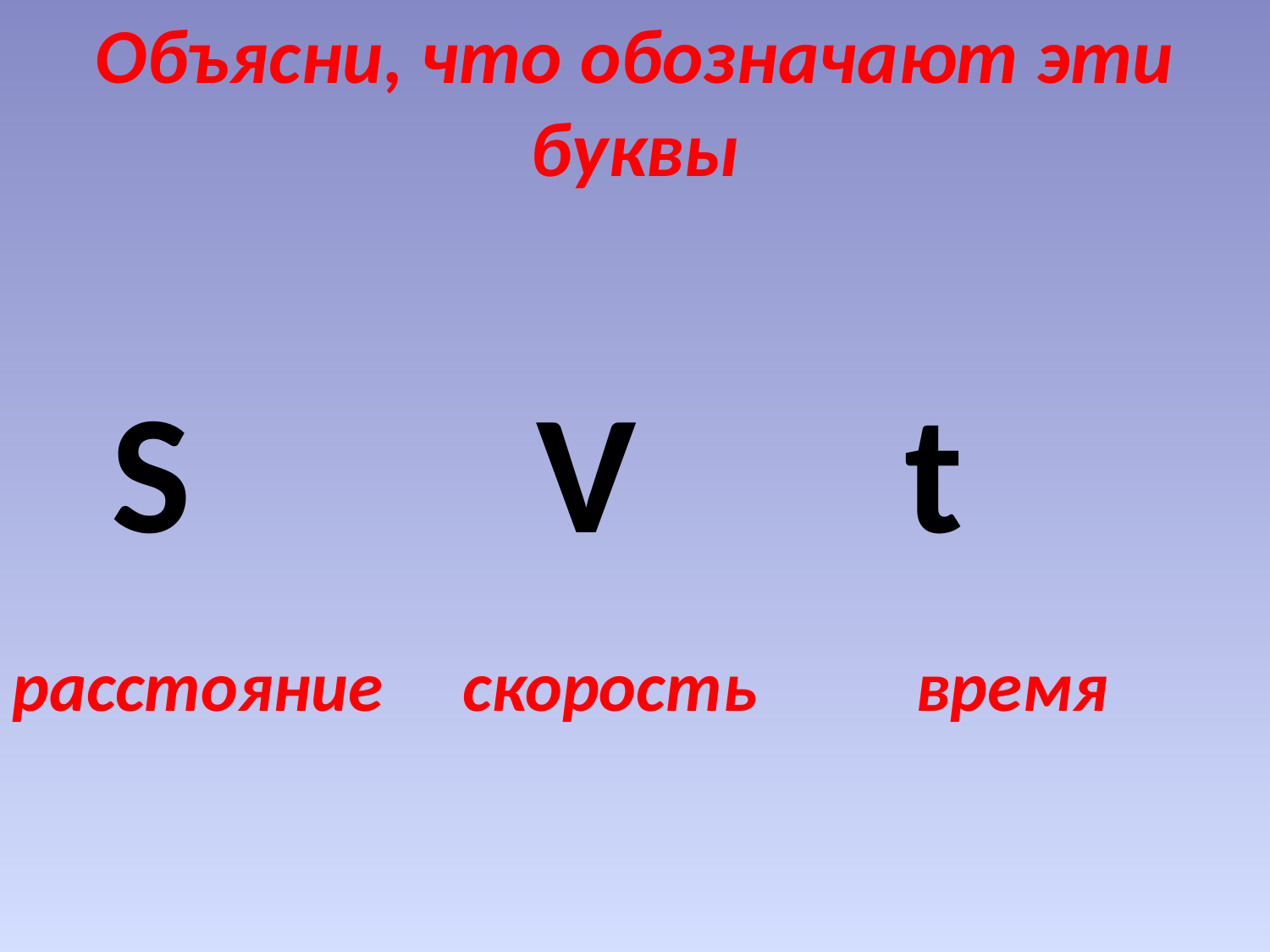

Объясни, что обозначают эти буквы
S         V       t
расстояние     скорость          время